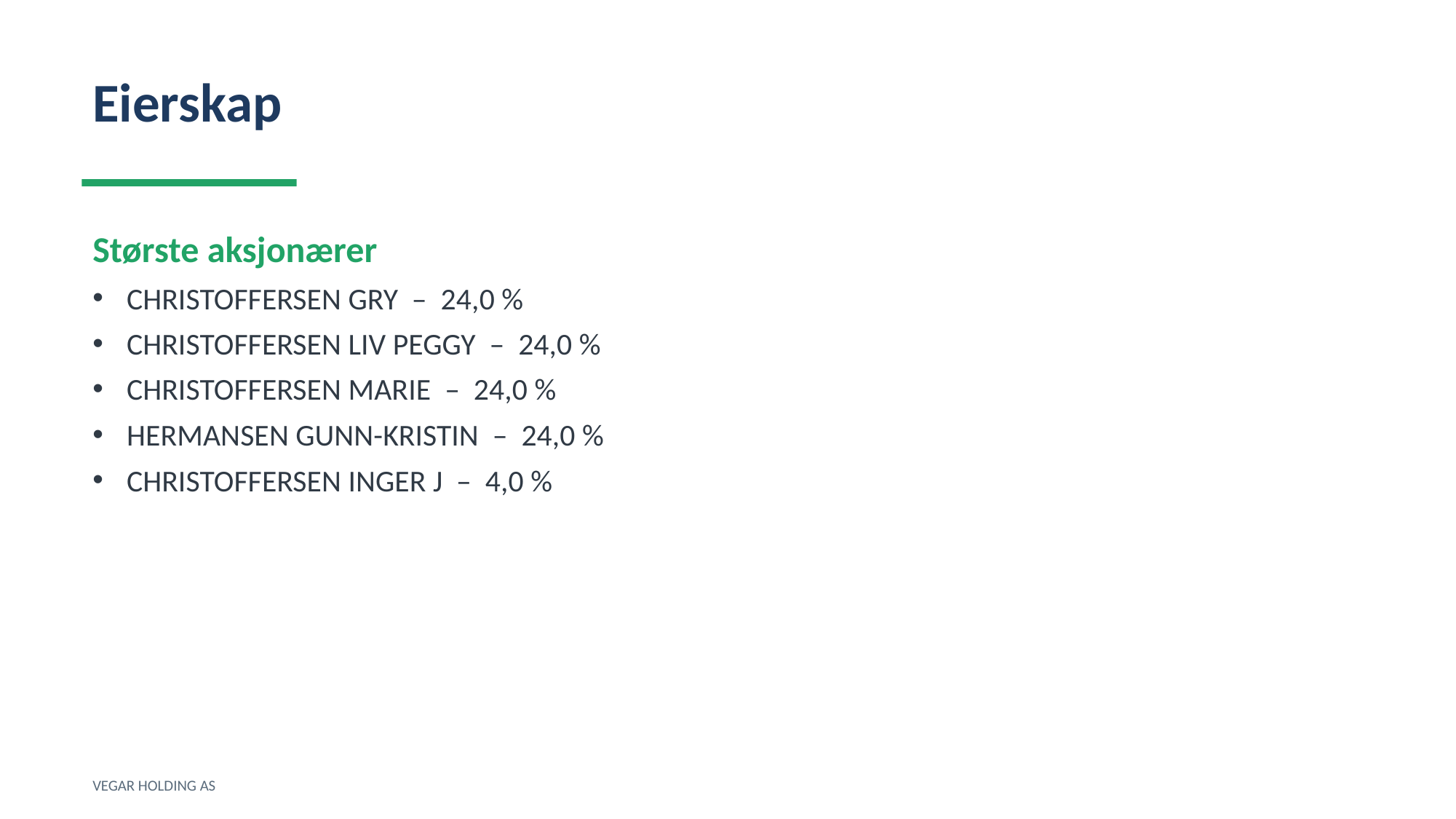

Eierskap

Største aksjonærer
CHRISTOFFERSEN GRY  –  24,0 %
CHRISTOFFERSEN LIV PEGGY  –  24,0 %
CHRISTOFFERSEN MARIE  –  24,0 %
HERMANSEN GUNN-KRISTIN  –  24,0 %
CHRISTOFFERSEN INGER J  –  4,0 %
VEGAR HOLDING AS